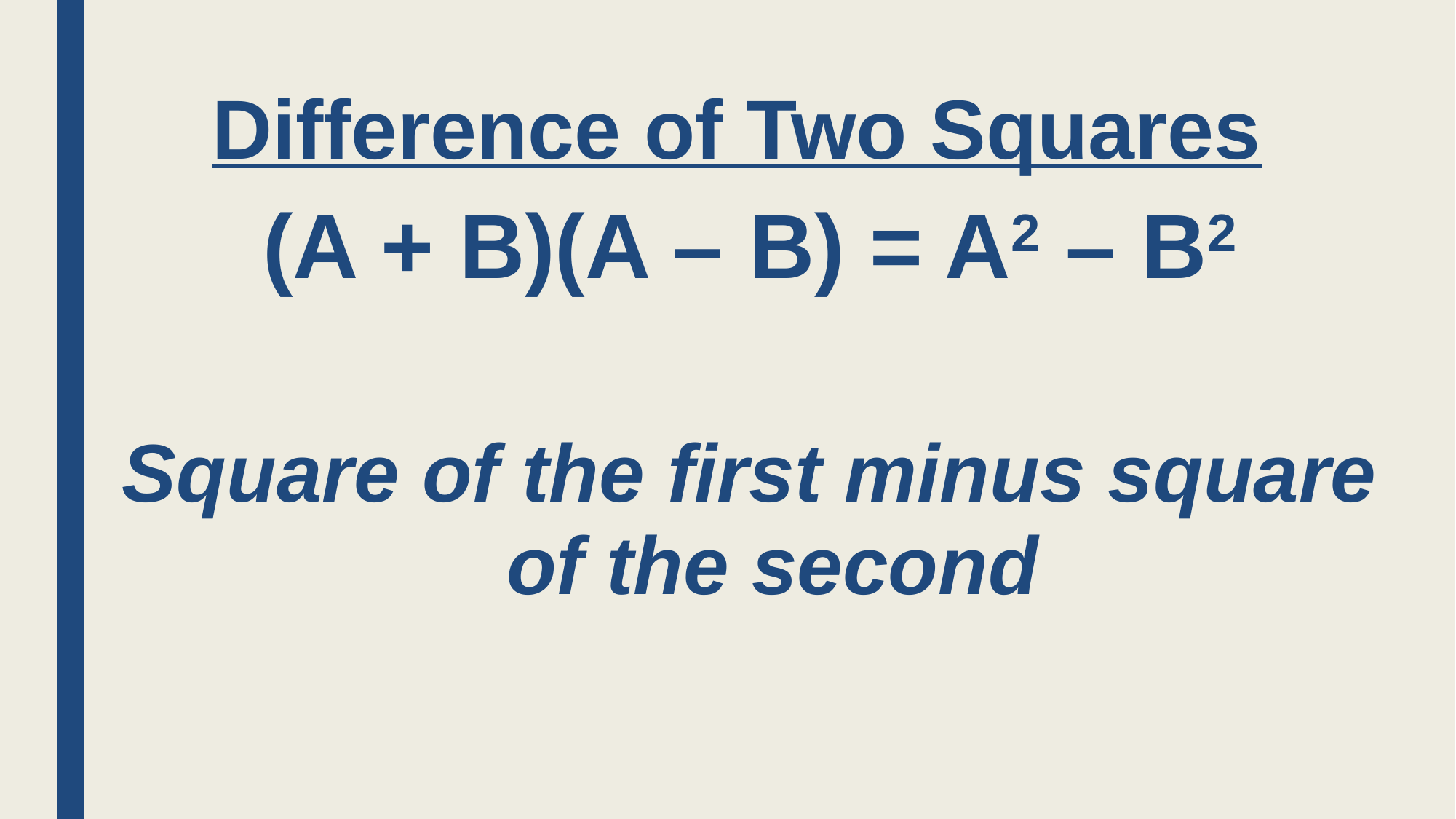

# Difference of Two Squares
(A + B)(A – B) = A2 – B2

Square of the first minus square of the second